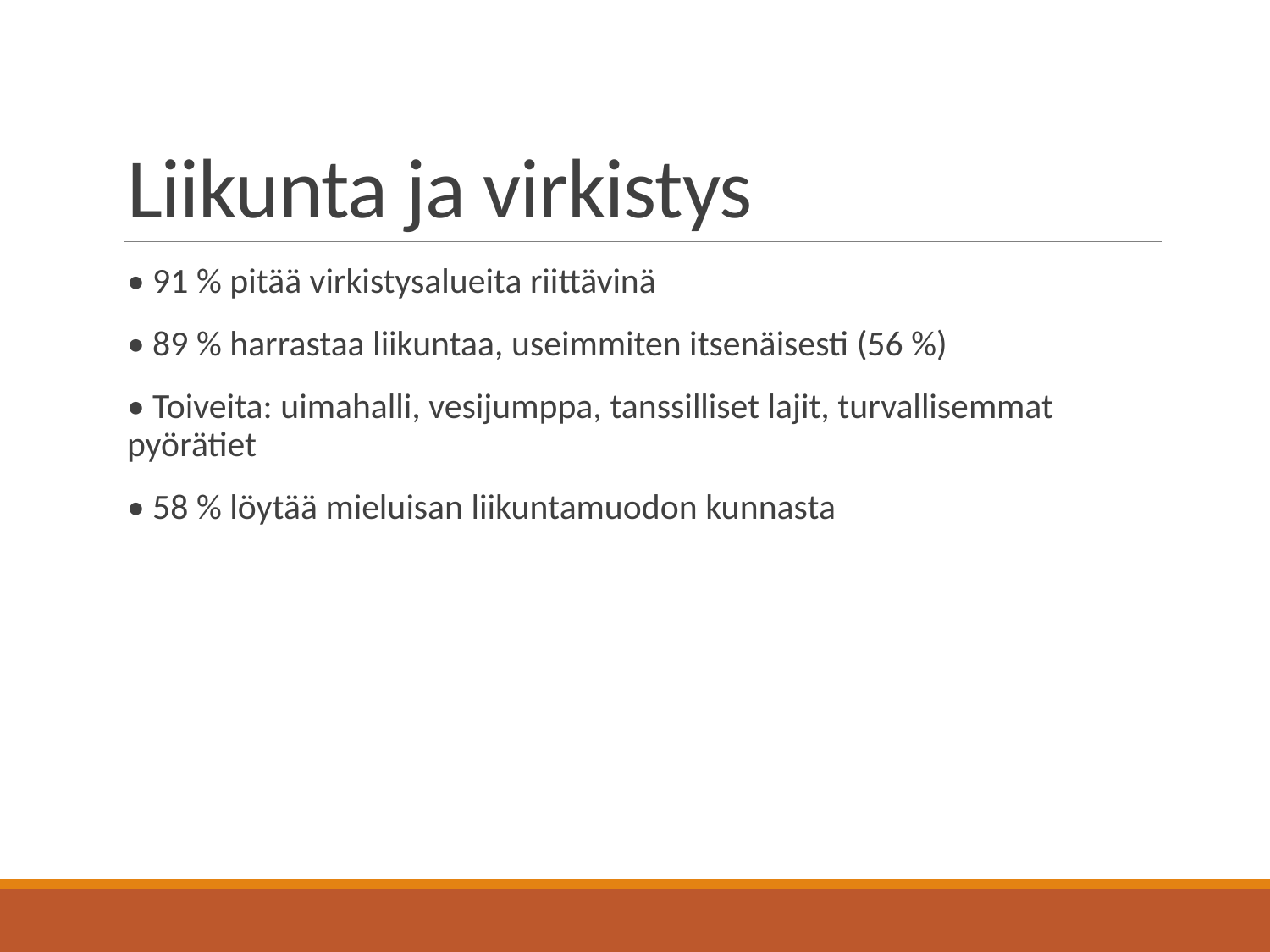

# Liikunta ja virkistys
• 91 % pitää virkistysalueita riittävinä
• 89 % harrastaa liikuntaa, useimmiten itsenäisesti (56 %)
• Toiveita: uimahalli, vesijumppa, tanssilliset lajit, turvallisemmat pyörätiet
• 58 % löytää mieluisan liikuntamuodon kunnasta